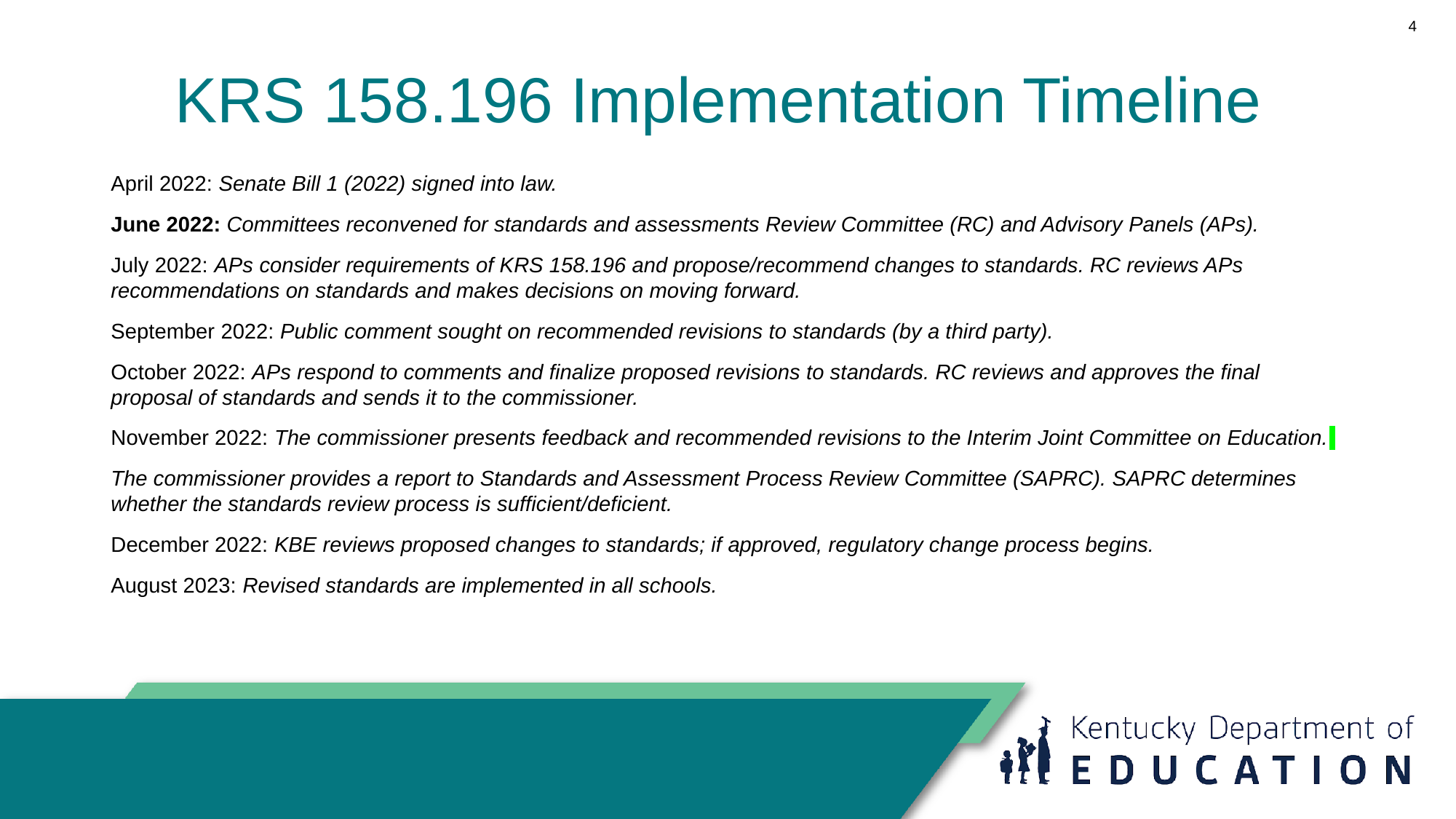

# KRS 158.196 Implementation Timeline
April 2022: Senate Bill 1 (2022) signed into law.
June 2022: Committees reconvened for standards and assessments Review Committee (RC) and Advisory Panels (APs).
July 2022: APs consider requirements of KRS 158.196 and propose/recommend changes to standards. RC reviews APs recommendations on standards and makes decisions on moving forward.
September 2022: Public comment sought on recommended revisions to standards (by a third party).
October 2022: APs respond to comments and finalize proposed revisions to standards. RC reviews and approves the final proposal of standards and sends it to the commissioner.
November 2022: The commissioner presents feedback and recommended revisions to the Interim Joint Committee on Education.
The commissioner provides a report to Standards and Assessment Process Review Committee (SAPRC). SAPRC determines whether the standards review process is sufficient/deficient.
December 2022: KBE reviews proposed changes to standards; if approved, regulatory change process begins.
August 2023: Revised standards are implemented in all schools.